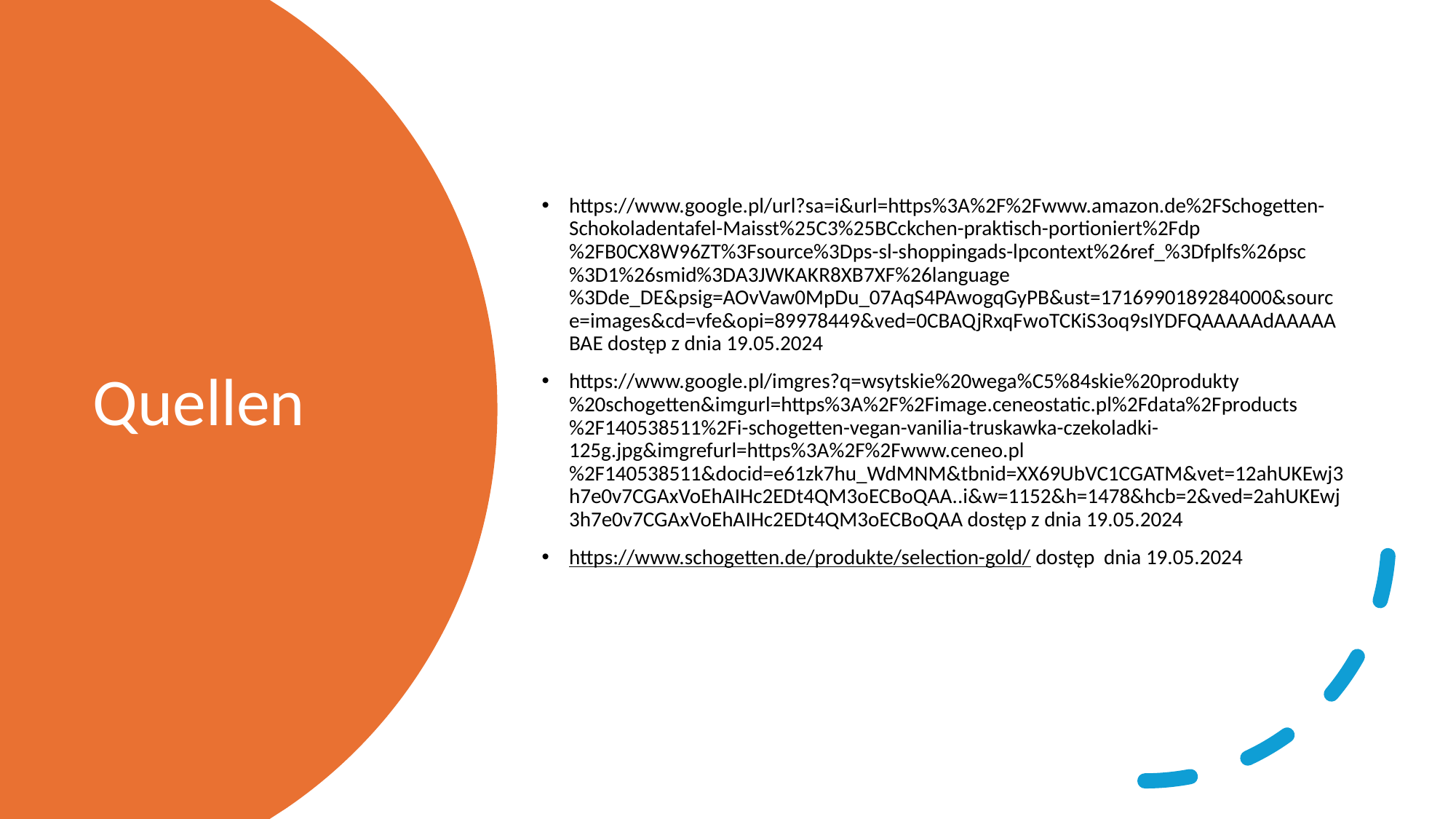

https://www.google.pl/url?sa=i&url=https%3A%2F%2Fwww.amazon.de%2FSchogetten-Schokoladentafel-Maisst%25C3%25BCckchen-praktisch-portioniert%2Fdp%2FB0CX8W96ZT%3Fsource%3Dps-sl-shoppingads-lpcontext%26ref_%3Dfplfs%26psc%3D1%26smid%3DA3JWKAKR8XB7XF%26language%3Dde_DE&psig=AOvVaw0MpDu_07AqS4PAwogqGyPB&ust=1716990189284000&source=images&cd=vfe&opi=89978449&ved=0CBAQjRxqFwoTCKiS3oq9sIYDFQAAAAAdAAAAABAE dostęp z dnia 19.05.2024
https://www.google.pl/imgres?q=wsytskie%20wega%C5%84skie%20produkty%20schogetten&imgurl=https%3A%2F%2Fimage.ceneostatic.pl%2Fdata%2Fproducts%2F140538511%2Fi-schogetten-vegan-vanilia-truskawka-czekoladki-125g.jpg&imgrefurl=https%3A%2F%2Fwww.ceneo.pl%2F140538511&docid=e61zk7hu_WdMNM&tbnid=XX69UbVC1CGATM&vet=12ahUKEwj3h7e0v7CGAxVoEhAIHc2EDt4QM3oECBoQAA..i&w=1152&h=1478&hcb=2&ved=2ahUKEwj3h7e0v7CGAxVoEhAIHc2EDt4QM3oECBoQAA dostęp z dnia 19.05.2024
https://www.schogetten.de/produkte/selection-gold/ dostęp  dnia 19.05.2024

# Quellen